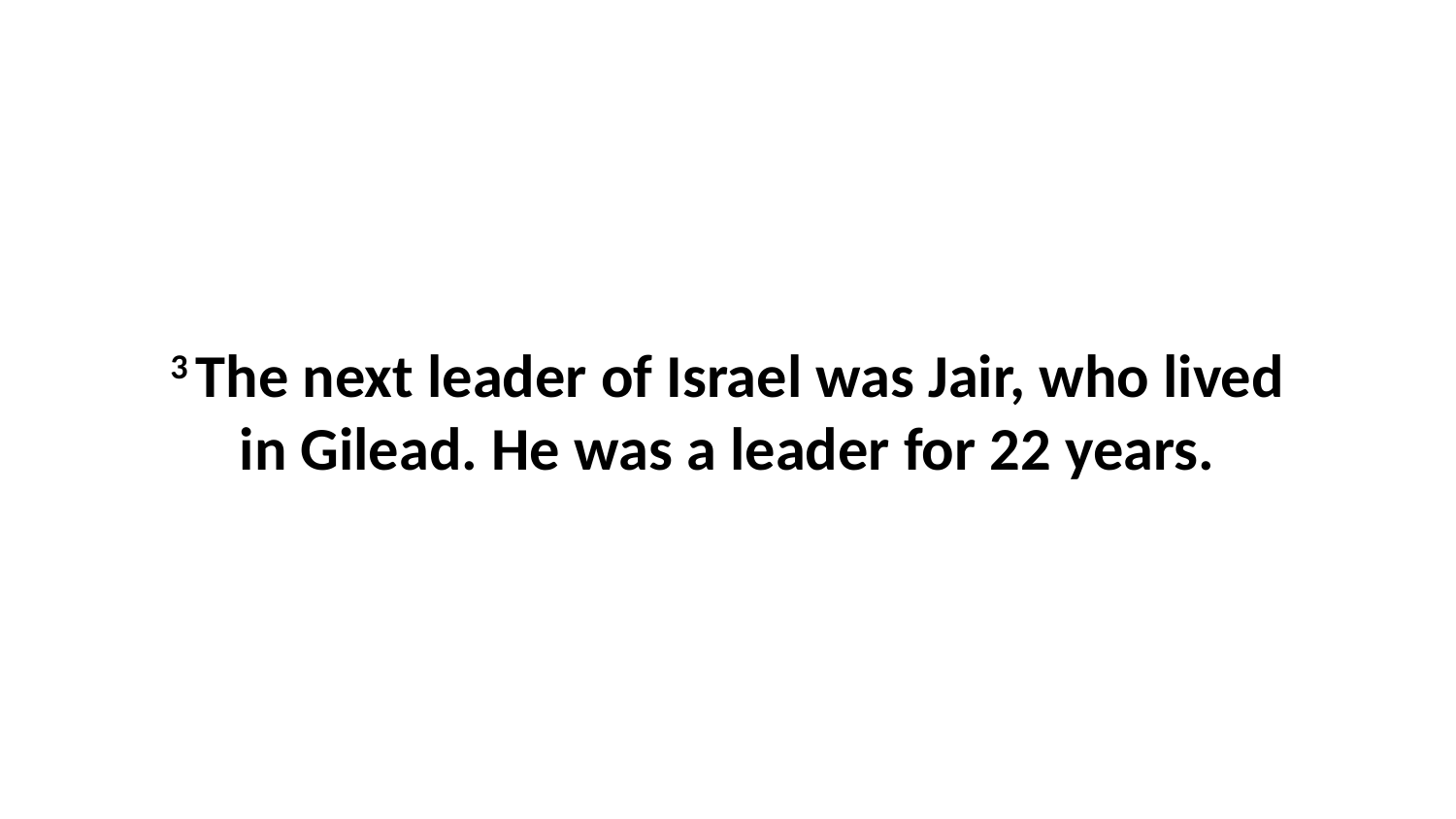

3 The next leader of Israel was Jair, who lived in Gilead. He was a leader for 22 years.